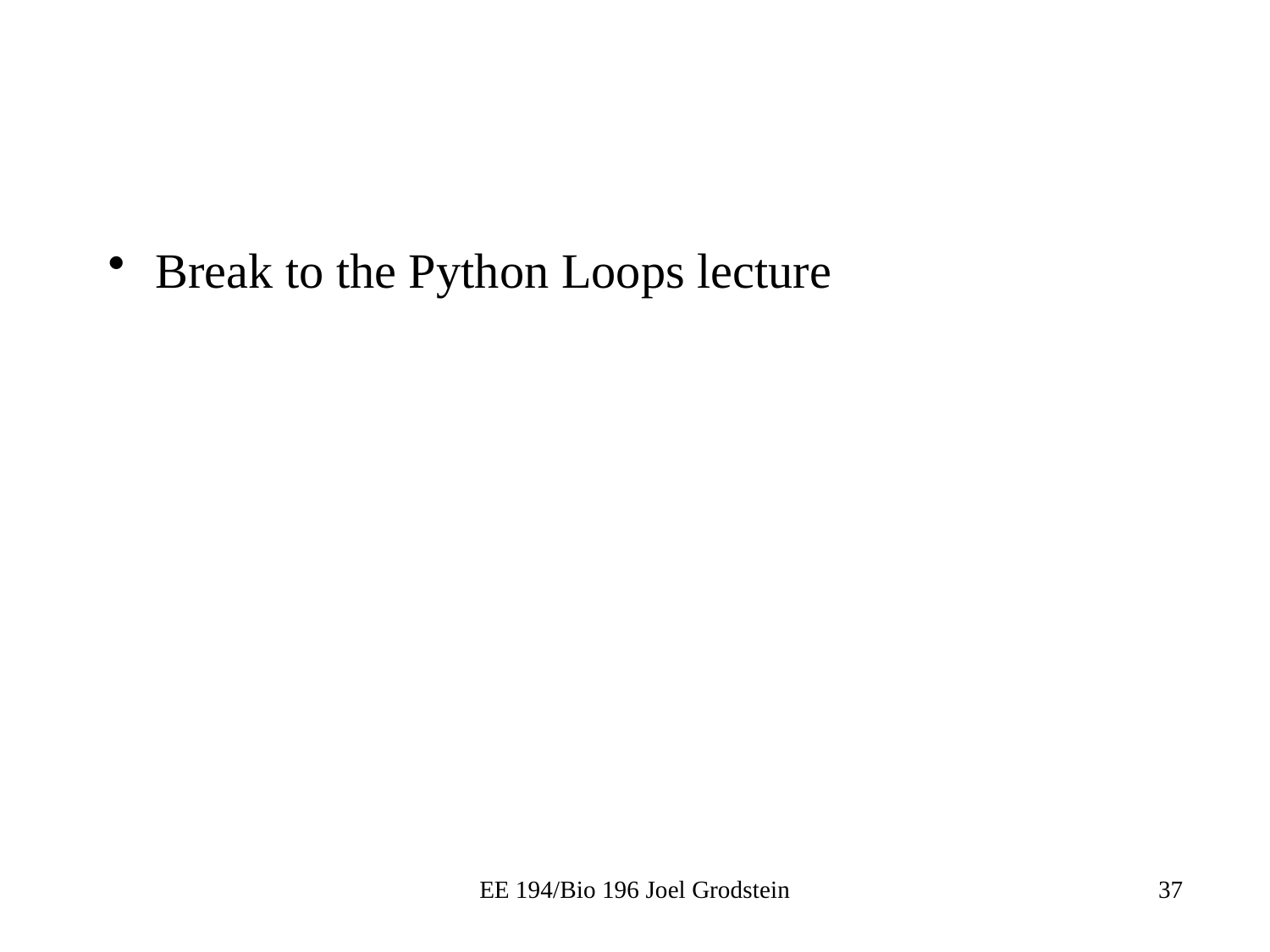

#
Break to the Python Loops lecture
EE 194/Bio 196 Joel Grodstein